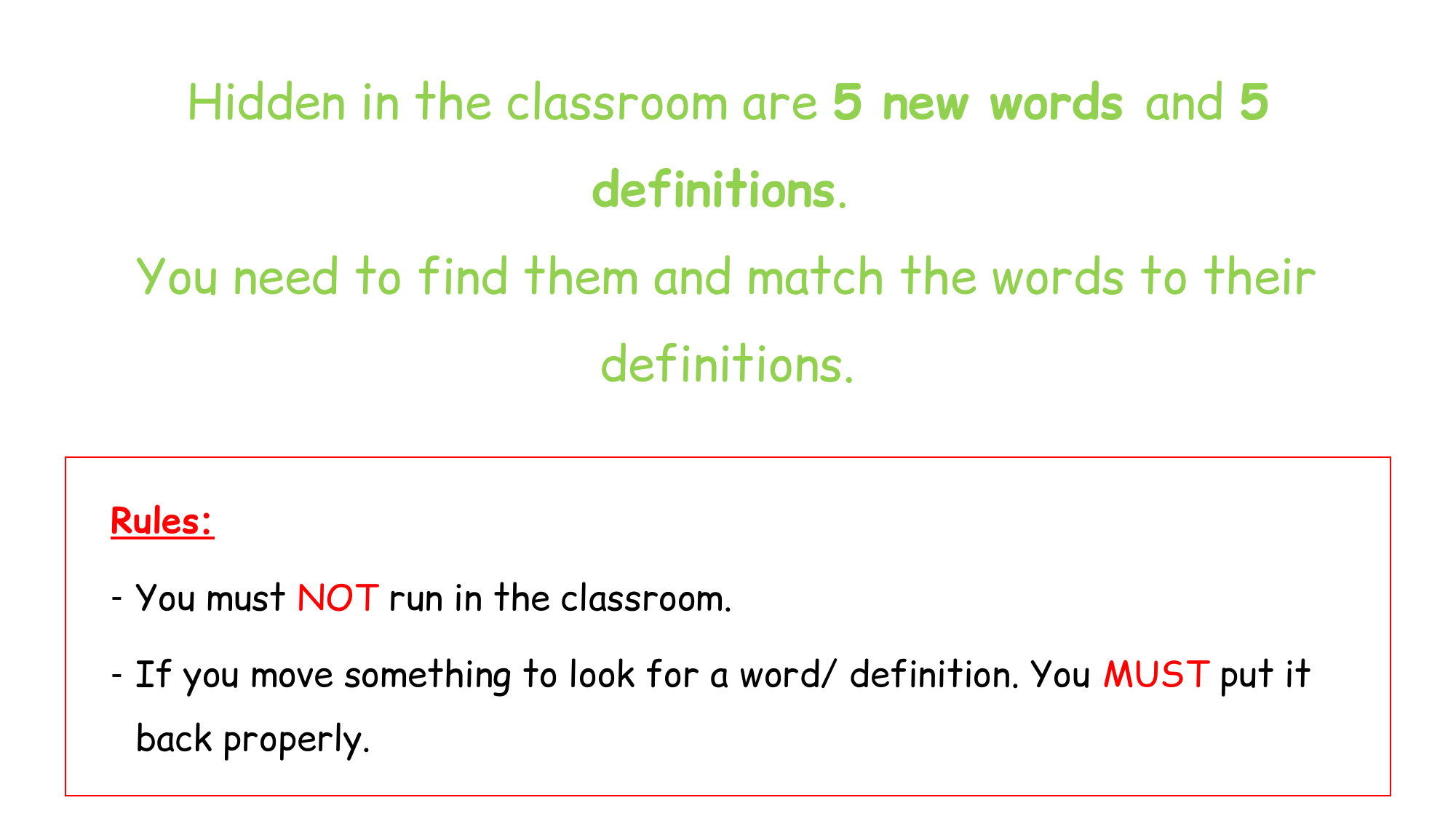

# Hidden in the classroom are 5 new words and 5 definitions. You need to find them and match the words to their definitions.

Rules:
You must NOT run in the classroom.
If you move something to look for a word/ definition. You MUST put it back properly.